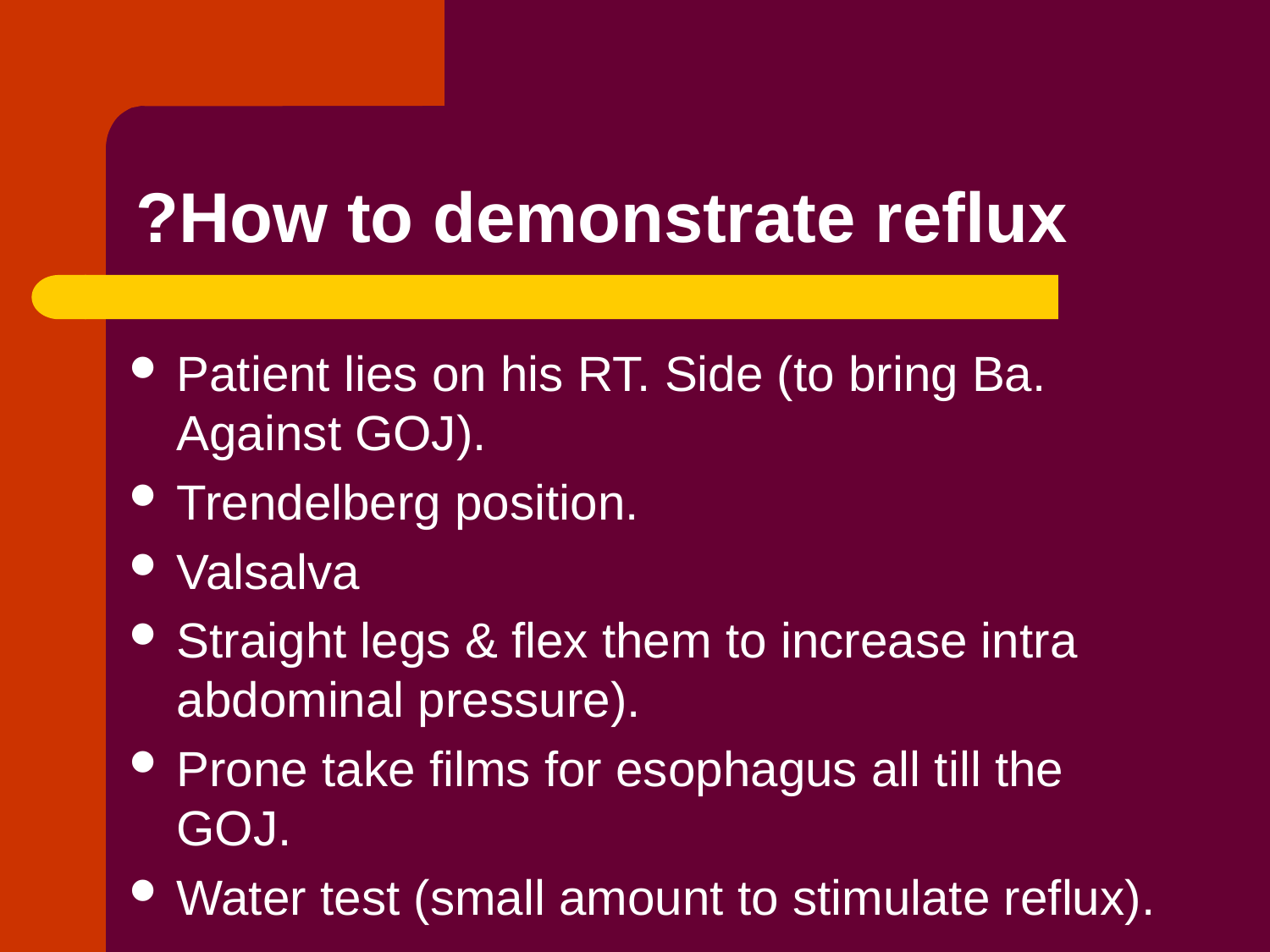

# How to demonstrate reflux?
Patient lies on his RT. Side (to bring Ba. Against GOJ).
Trendelberg position.
Valsalva
Straight legs & flex them to increase intra abdominal pressure).
Prone take films for esophagus all till the GOJ.
Water test (small amount to stimulate reflux).